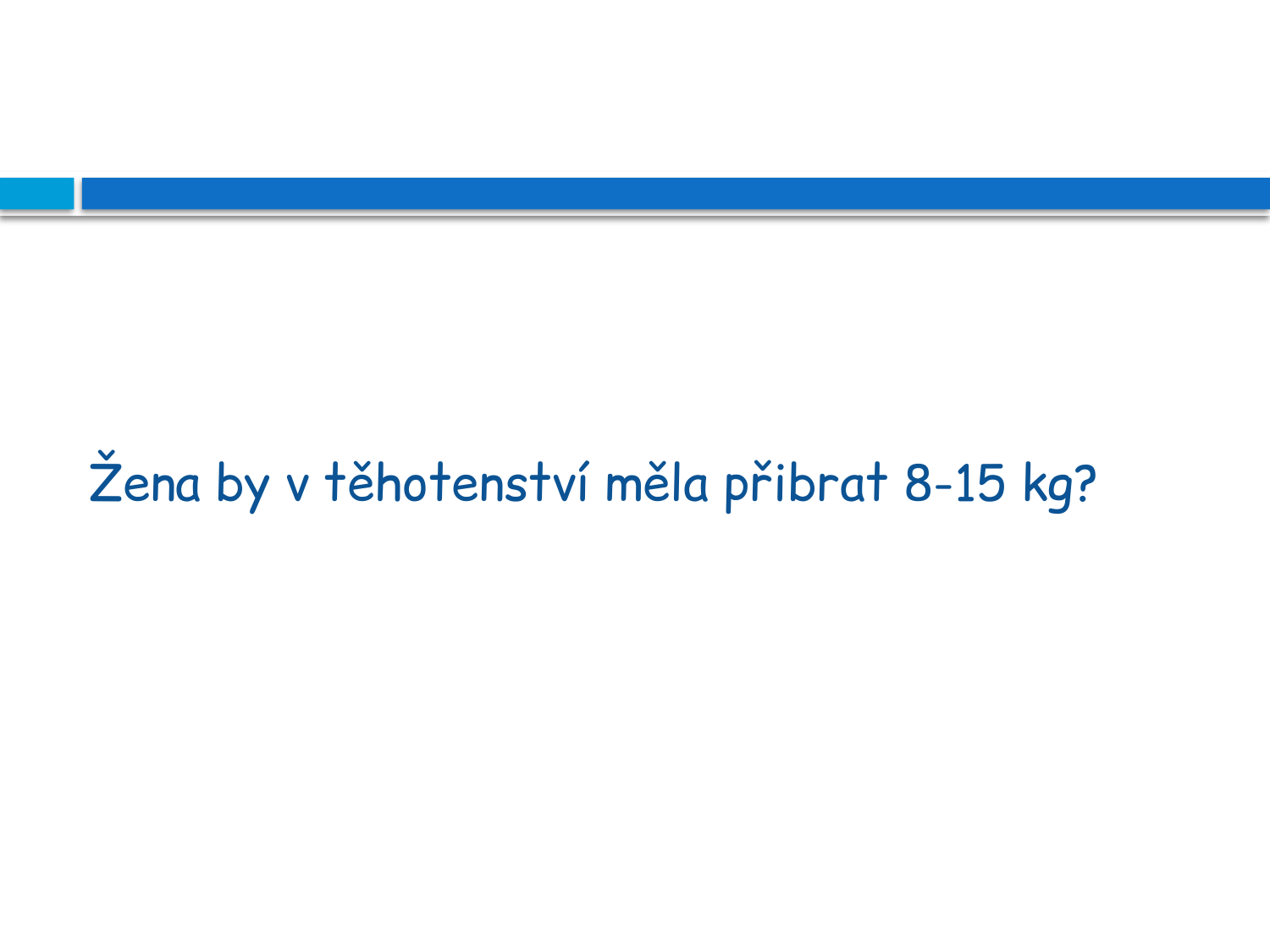

#

     Žena by v těhotenství měla přibrat 8-15 kg?